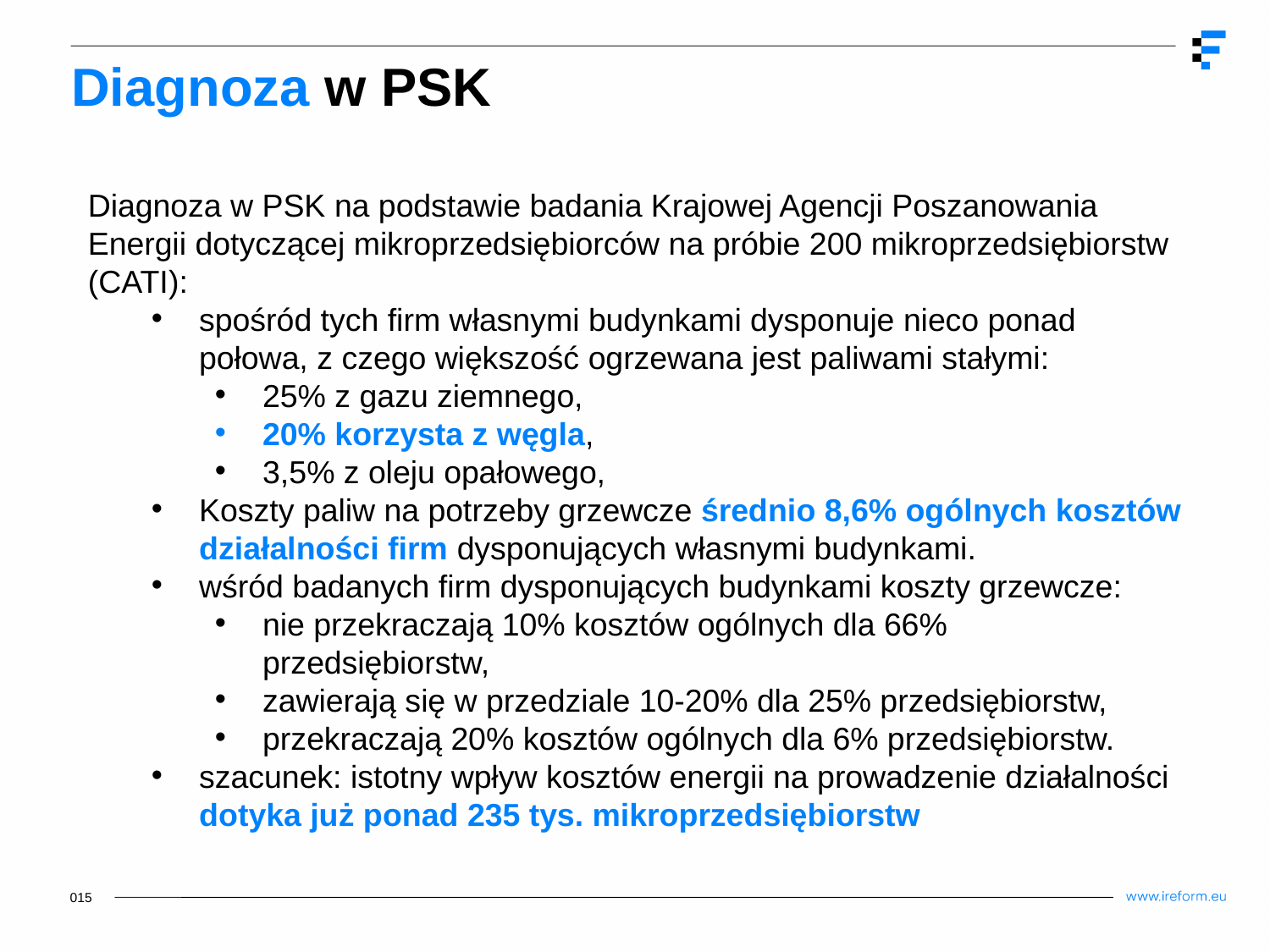

# Diagnoza w PSK
Diagnoza w PSK na podstawie badania Krajowej Agencji Poszanowania Energii dotyczącej mikroprzedsiębiorców na próbie 200 mikroprzedsiębiorstw (CATI):
spośród tych firm własnymi budynkami dysponuje nieco ponad połowa, z czego większość ogrzewana jest paliwami stałymi:
25% z gazu ziemnego,
20% korzysta z węgla,
3,5% z oleju opałowego,
Koszty paliw na potrzeby grzewcze średnio 8,6% ogólnych kosztów działalności firm dysponujących własnymi budynkami.
wśród badanych firm dysponujących budynkami koszty grzewcze:
nie przekraczają 10% kosztów ogólnych dla 66% przedsiębiorstw,
zawierają się w przedziale 10-20% dla 25% przedsiębiorstw,
przekraczają 20% kosztów ogólnych dla 6% przedsiębiorstw.
szacunek: istotny wpływ kosztów energii na prowadzenie działalności dotyka już ponad 235 tys. mikroprzedsiębiorstw

015